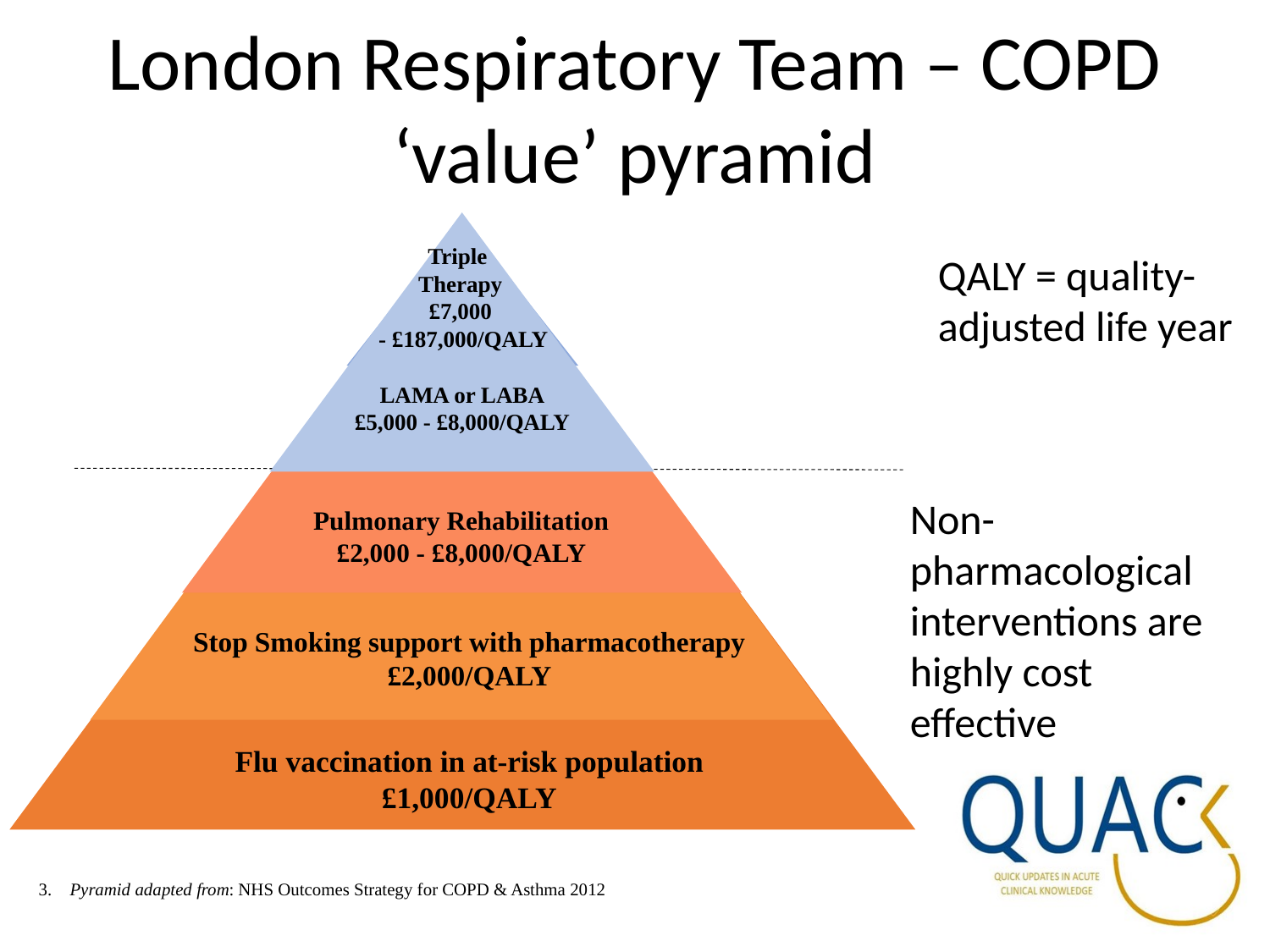

London Respiratory Team – COPD ‘value’ pyramid

Triple
Therapy
£7,000
 - £187,000/QALY
LAMA or LABA
£5,000 - £8,000/QALY
Pulmonary Rehabilitation
£2,000 - £8,000/QALY
Stop Smoking support with pharmacotherapy
£2,000/QALY
Flu vaccination in at-risk population
£1,000/QALY

QALY = quality-adjusted life year
Non-pharmacological interventions are highly cost
effective

3.    Pyramid adapted from: NHS Outcomes Strategy for COPD & Asthma 2012